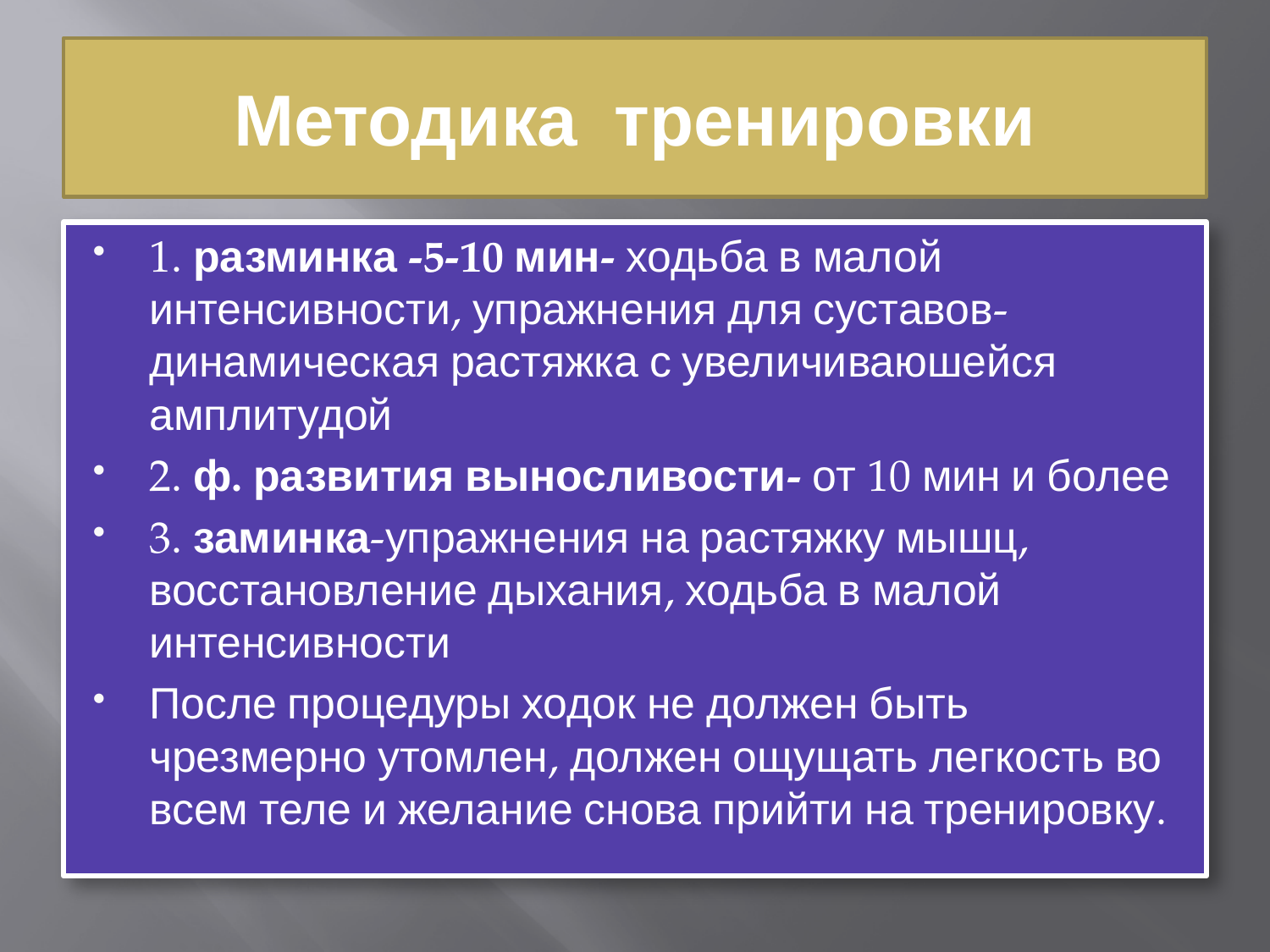

# Методика  тренировки
1. разминка -5-10 мин- ходьба в малой интенсивности, упражнения для суставов- динамическая растяжка с увеличиваюшейся амплитудой
2. ф. развития выносливости- от 10 мин и более
3. заминка-упражнения на растяжку мышц, восстановление дыхания, ходьба в малой интенсивности
После процедуры ходок не должен быть чрезмерно утомлен, должен ощущать легкость во всем теле и желание снова прийти на тренировку.